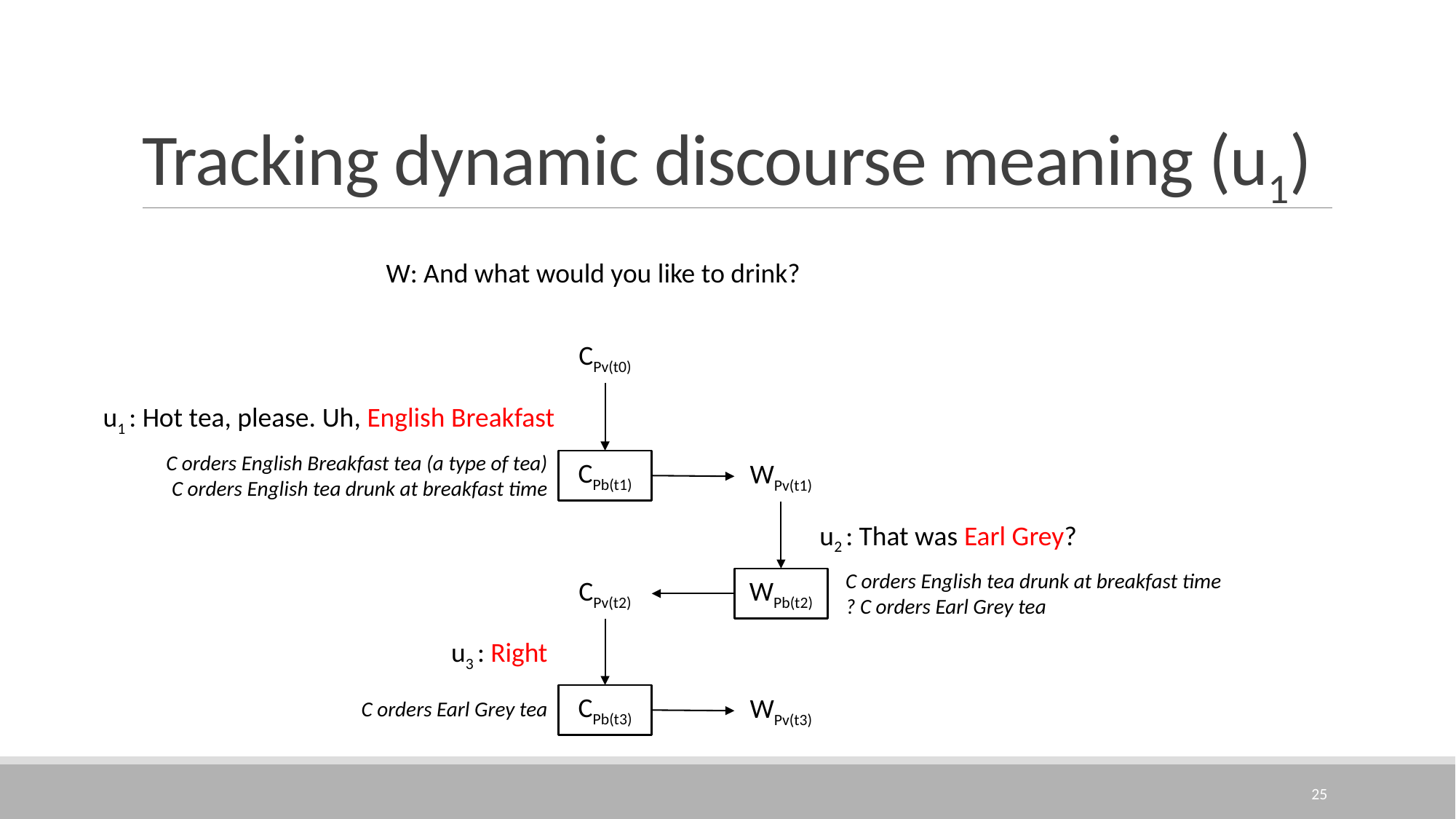

# Tracking dynamic discourse meaning (u1)
W: And what would you like to drink?

CPv(t0)
u1 : Hot tea, please. Uh, English Breakfast
C orders English Breakfast tea (a type of tea)
C orders English tea drunk at breakfast time
CPb(t1)
WPv(t1)
u2 : That was Earl Grey?
C orders English tea drunk at breakfast time
? C orders Earl Grey tea
CPv(t2)
WPb(t2)
u3 : Right
CPb(t3)
WPv(t3)
C orders Earl Grey tea

25